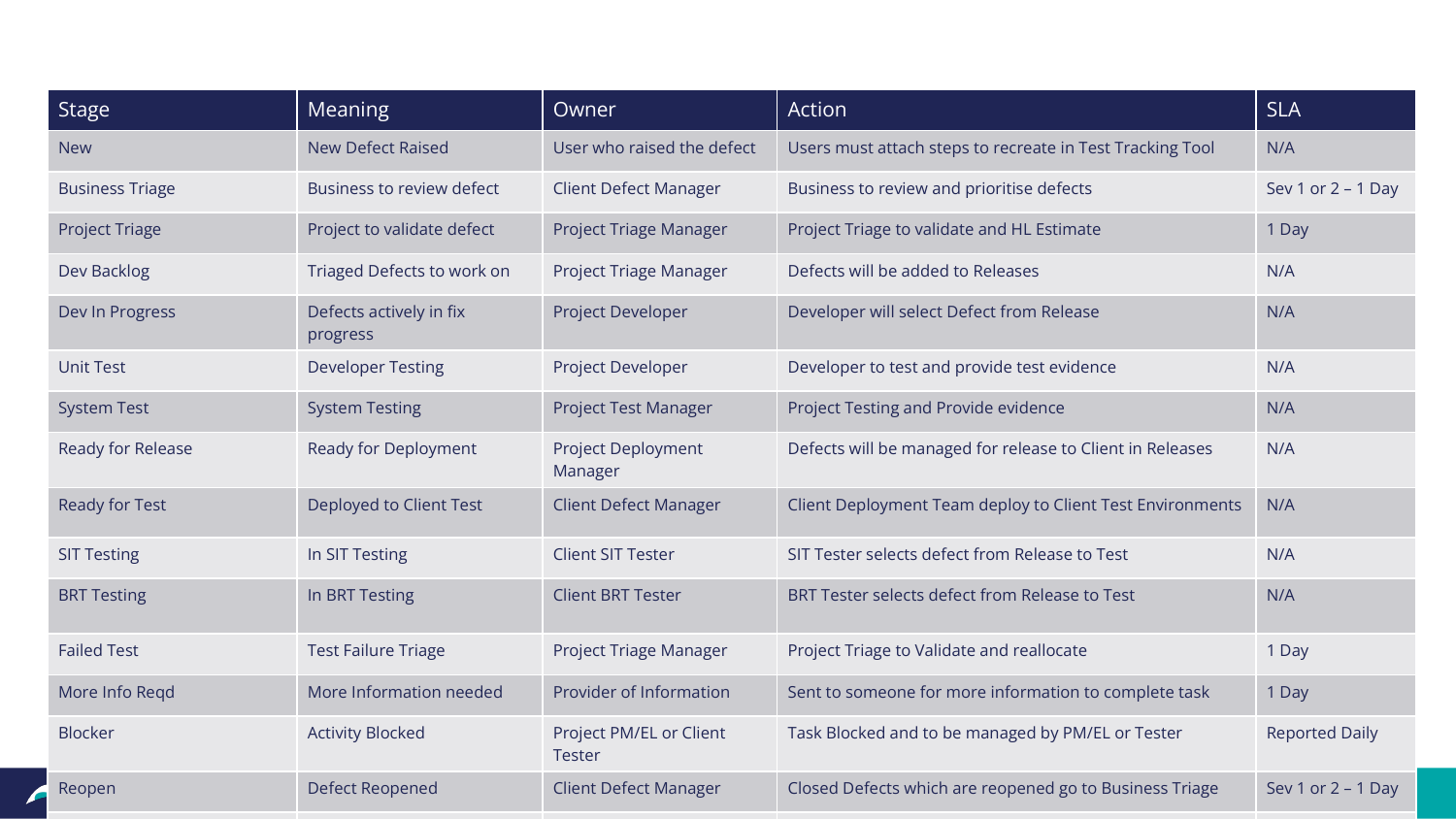

# Responsibility Matrix
| Stage | Meaning | Owner | Action | SLA |
| --- | --- | --- | --- | --- |
| New | New Defect Raised | User who raised the defect | Users must attach steps to recreate in Test Tracking Tool | N/A |
| Business Triage | Business to review defect | Client Defect Manager | Business to review and prioritise defects | Sev 1 or 2 – 1 Day |
| Project Triage | Project to validate defect | Project Triage Manager | Project Triage to validate and HL Estimate | 1 Day |
| Dev Backlog | Triaged Defects to work on | Project Triage Manager | Defects will be added to Releases | N/A |
| Dev In Progress | Defects actively in fix progress | Project Developer | Developer will select Defect from Release | N/A |
| Unit Test | Developer Testing | Project Developer | Developer to test and provide test evidence | N/A |
| System Test | System Testing | Project Test Manager | Project Testing and Provide evidence | N/A |
| Ready for Release | Ready for Deployment | Project Deployment Manager | Defects will be managed for release to Client in Releases | N/A |
| Ready for Test | Deployed to Client Test | Client Defect Manager | Client Deployment Team deploy to Client Test Environments | N/A |
| SIT Testing | In SIT Testing | Client SIT Tester | SIT Tester selects defect from Release to Test | N/A |
| BRT Testing | In BRT Testing | Client BRT Tester | BRT Tester selects defect from Release to Test | N/A |
| Failed Test | Test Failure Triage | Project Triage Manager | Project Triage to Validate and reallocate | 1 Day |
| More Info Reqd | More Information needed | Provider of Information | Sent to someone for more information to complete task | 1 Day |
| Blocker | Activity Blocked | Project PM/EL or Client Tester | Task Blocked and to be managed by PM/EL or Tester | Reported Daily |
| Reopen | Defect Reopened | Client Defect Manager | Closed Defects which are reopened go to Business Triage | Sev 1 or 2 – 1 Day |
| Defer | Defect not Prioritised | Client Defect Manager | To be reviewed on a regular basis by the business | N/A |